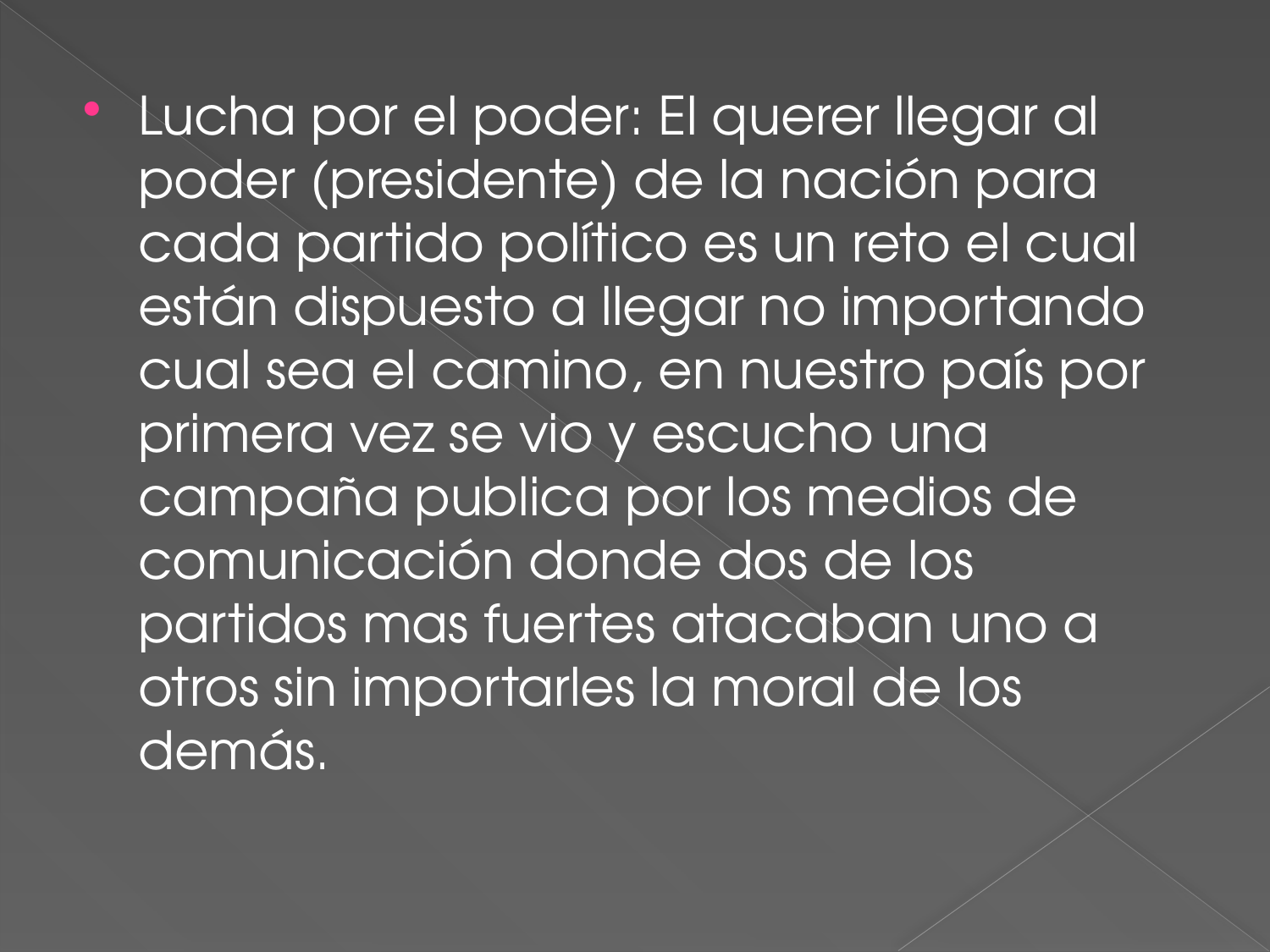

Lucha por el poder: El querer llegar al poder (presidente) de la nación para cada partido político es un reto el cual están dispuesto a llegar no importando cual sea el camino, en nuestro país por primera vez se vio y escucho una campaña publica por los medios de comunicación donde dos de los partidos mas fuertes atacaban uno a otros sin importarles la moral de los demás.